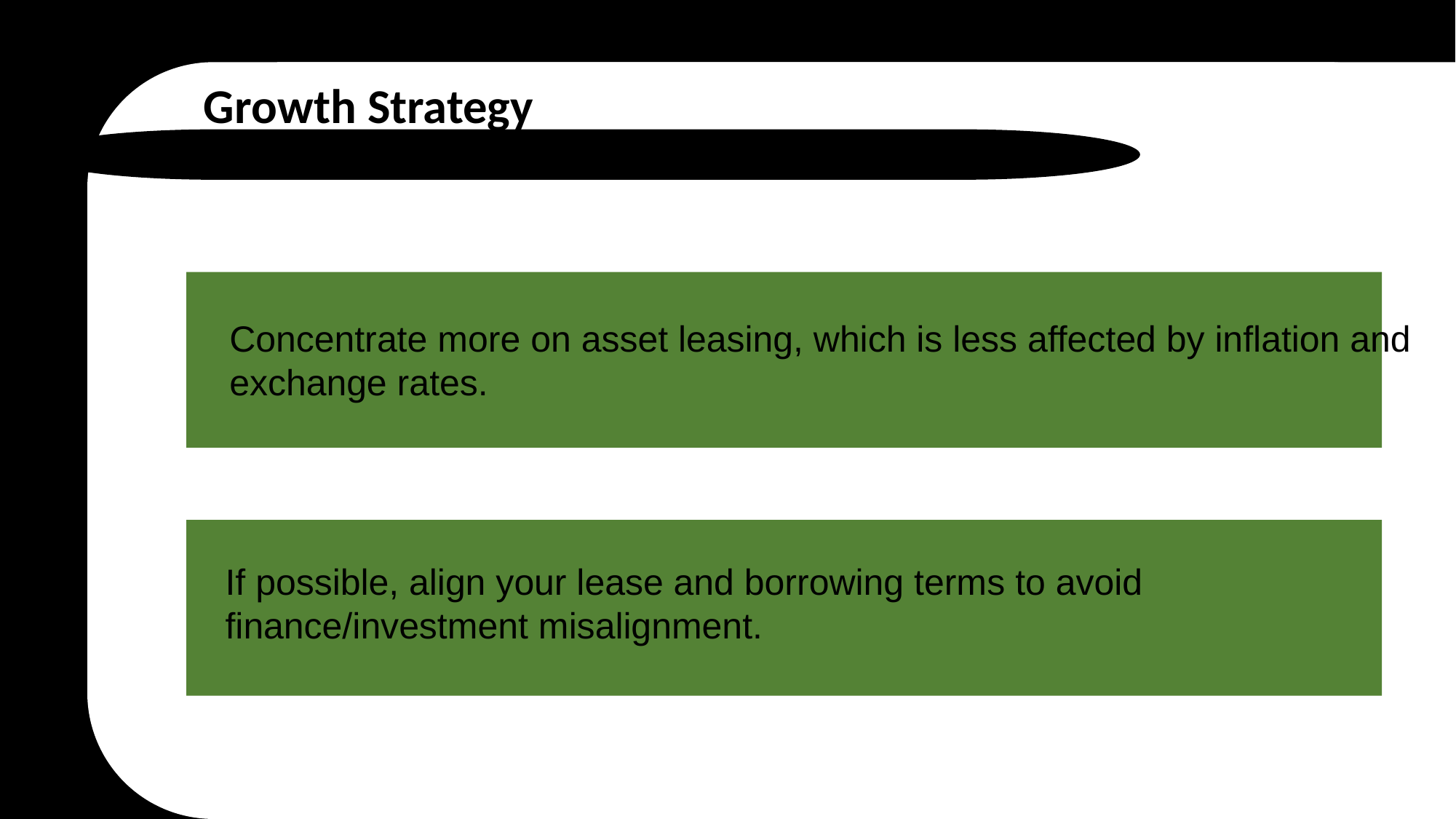

Growth Strategy

Concentrate more on asset leasing, which is less affected by inflation and exchange rates.

If possible, align your lease and borrowing terms to avoid finance/investment misalignment.